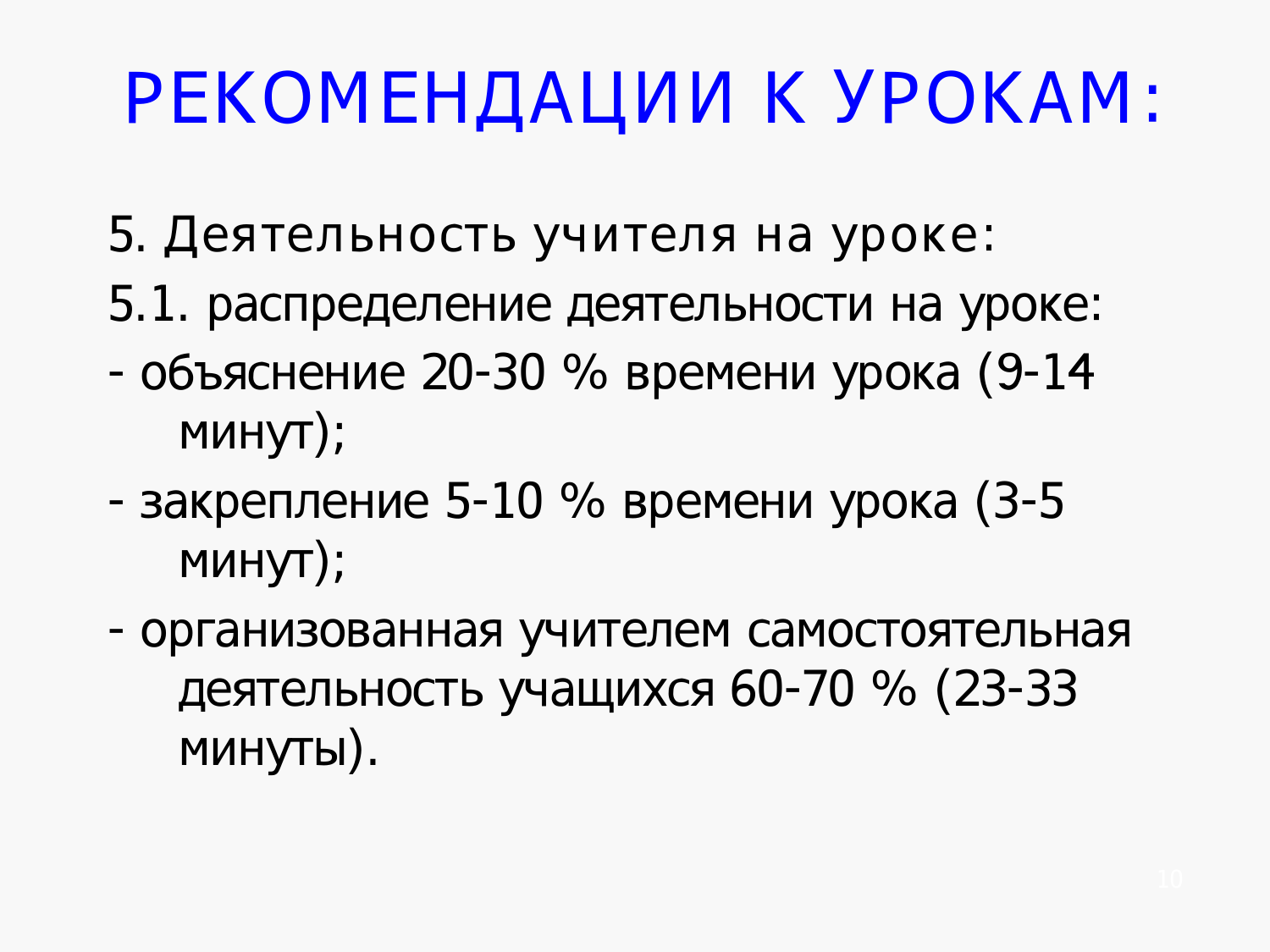

# РЕКОМЕНДАЦИИ К УРОКАМ:
5. Деятельность учителя на уроке:
5.1. распределение деятельности на уроке:
- объяснение 20-30 % времени урока (9-14 минут);
- закрепление 5-10 % времени урока (3-5 минут);
- организованная учителем самостоятельная деятельность учащихся 60-70 % (23-33 минуты).

10